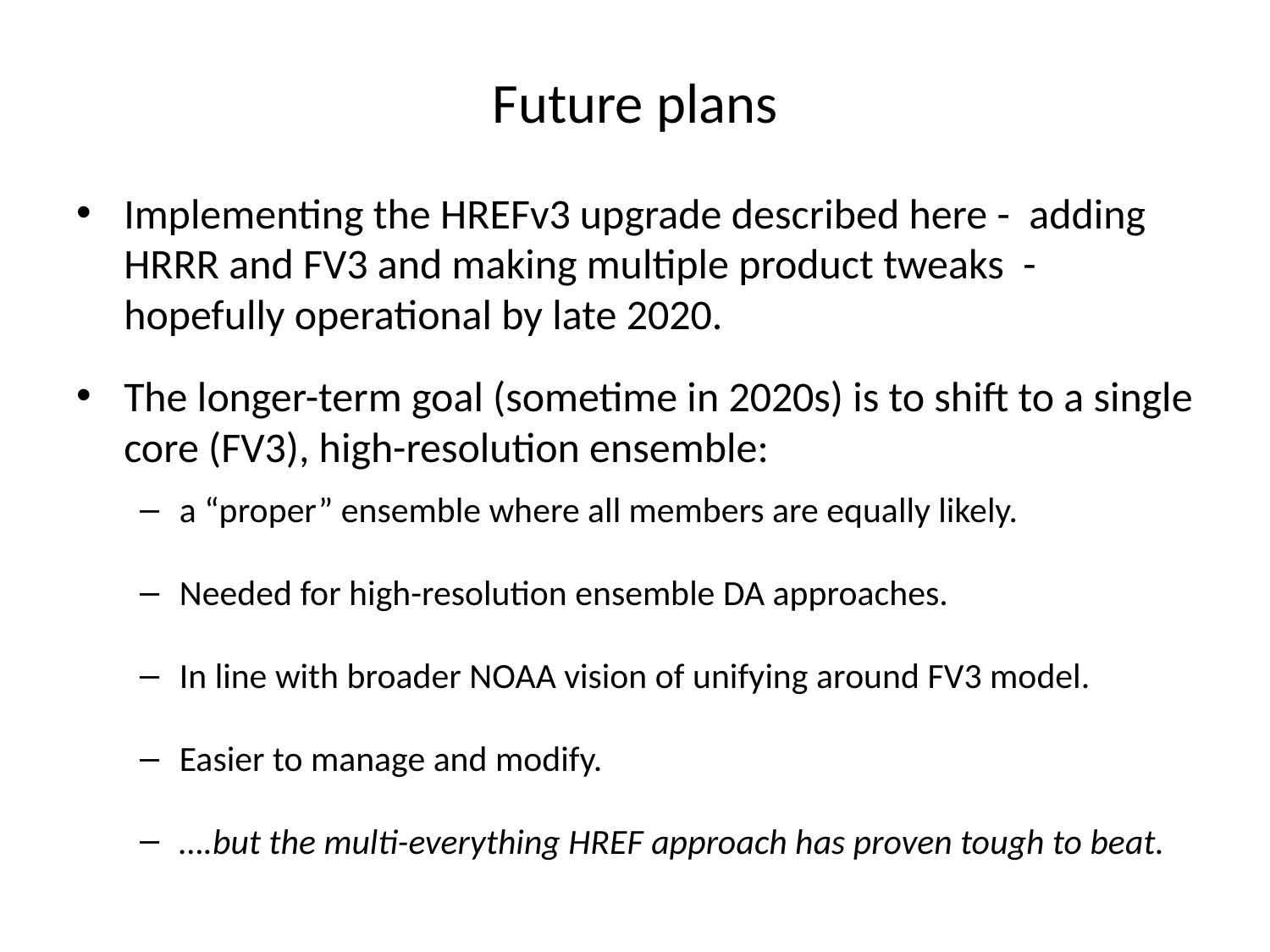

# Future plans
Implementing the HREFv3 upgrade described here -  adding HRRR and FV3 and making multiple product tweaks  -  hopefully operational by late 2020.

The longer-term goal (sometime in 2020s) is to shift to a single core (FV3), high-resolution ensemble:

a “proper” ensemble where all members are equally likely.

Needed for high-resolution ensemble DA approaches.

In line with broader NOAA vision of unifying around FV3 model.

Easier to manage and modify.

….but the multi-everything HREF approach has proven tough to beat.